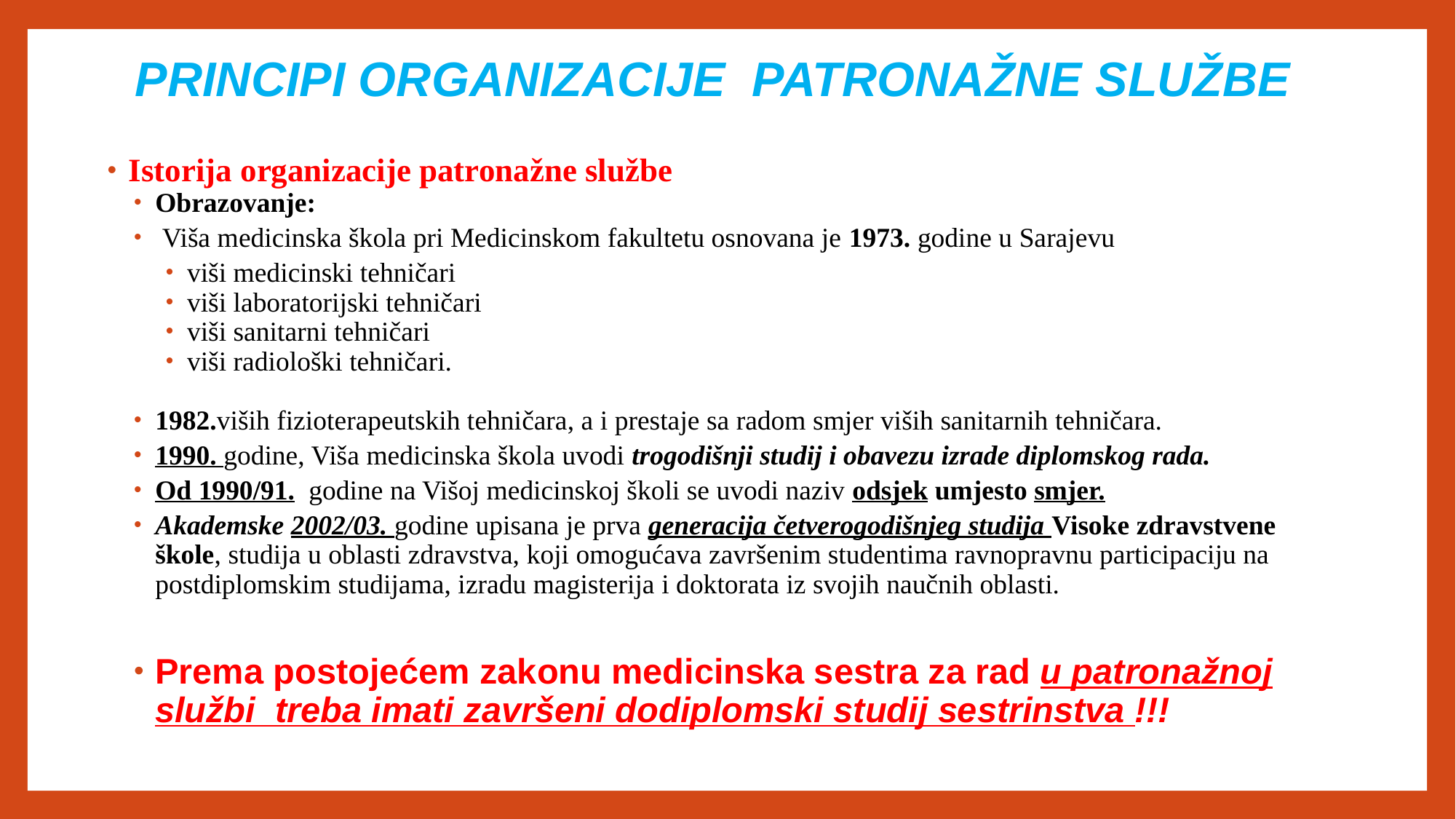

# PRINCIPI ORGANIZACIJE  PATRONAŽNE SLUŽBE
Istorija organizacije patronažne službe
Obrazovanje:
 Viša medicinska škola pri Medicinskom fakultetu osnovana je 1973. godine u Sarajevu
viši medicinski tehničari
viši laboratorijski tehničari
viši sanitarni tehničari
viši radiološki tehničari.

1982.viših fizioterapeutskih tehničara, a i prestaje sa radom smjer viših sanitarnih tehničara.
1990. godine, Viša medicinska škola uvodi trogodišnji studij i obavezu izrade diplomskog rada.
Od 1990/91.  godine na Višoj medicinskoj školi se uvodi naziv odsjek umjesto smjer.
Akademske 2002/03. godine upisana je prva generacija četverogodišnjeg studija Visoke zdravstvene škole, studija u oblasti zdravstva, koji omogućava završenim studentima ravnopravnu participaciju na postdiplomskim studijama, izradu magisterija i doktorata iz svojih naučnih oblasti.

Prema postojećem zakonu medicinska sestra za rad u patronažnoj službi  treba imati završeni dodiplomski studij sestrinstva !!!